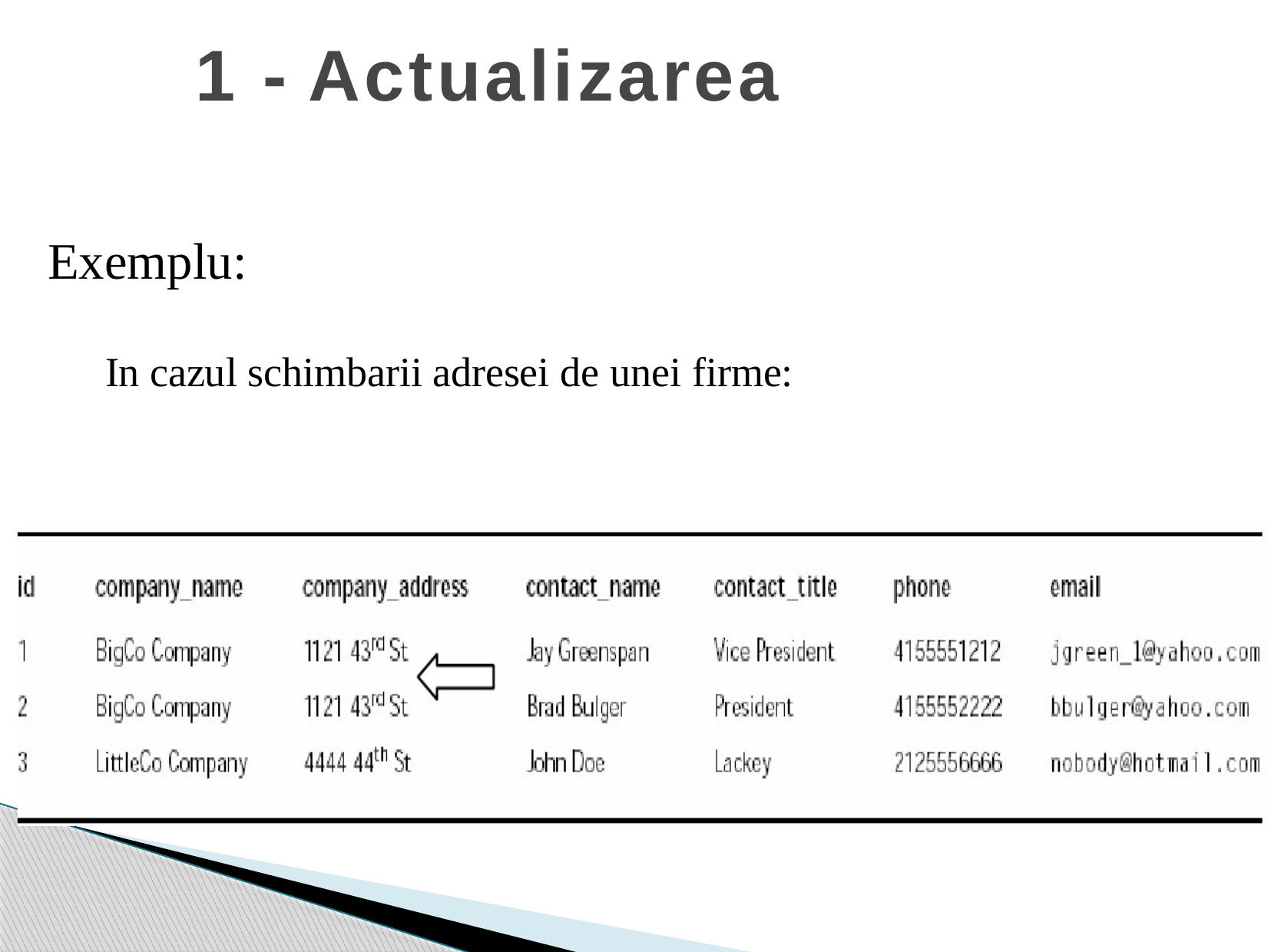

# 1 - Actualizarea
Exemplu:

In cazul schimbarii adresei de unei firme: